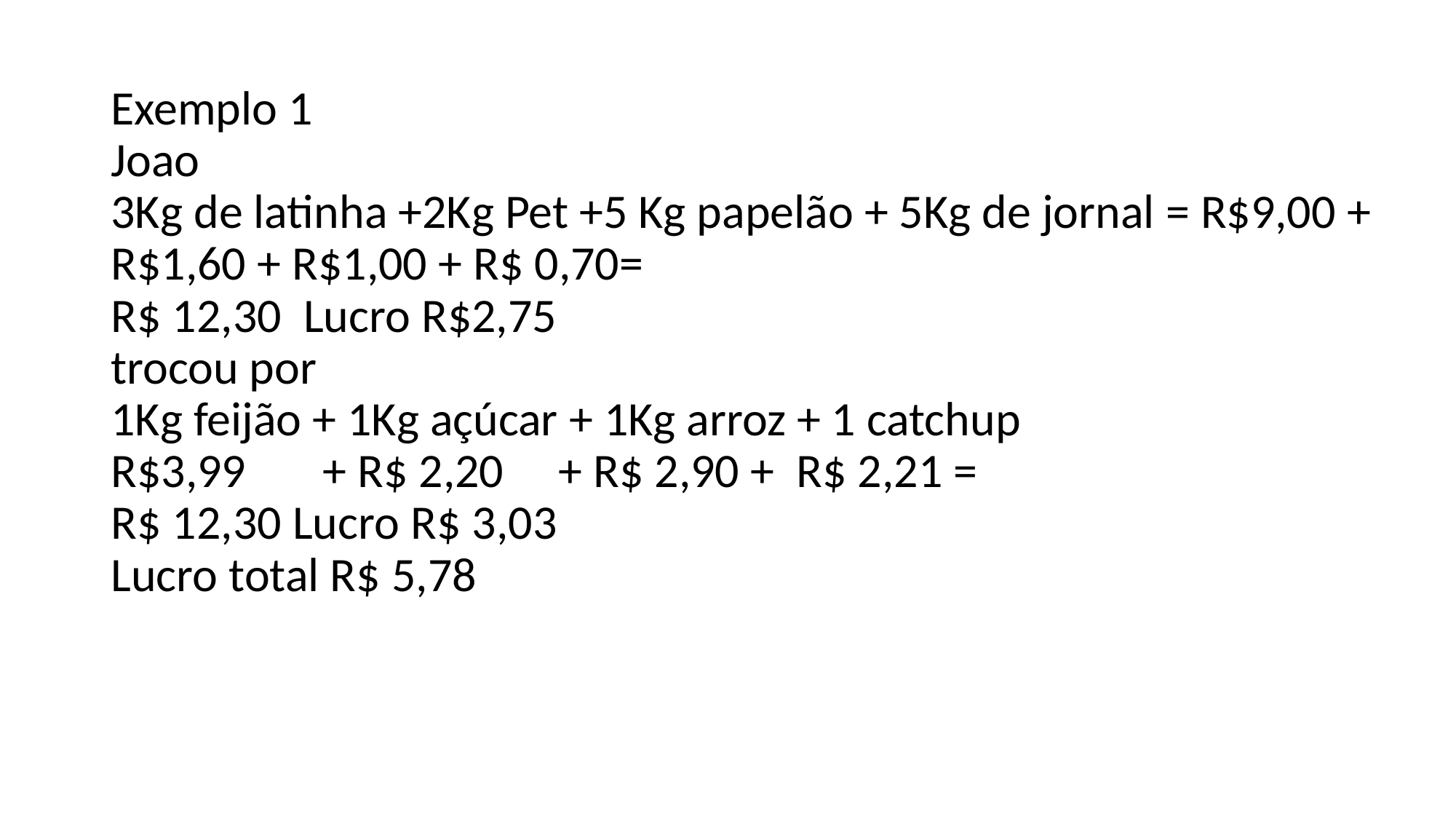

# Exemplo 1 Joao 3Kg de latinha +2Kg Pet +5 Kg papelão + 5Kg de jornal = R$9,00 + R$1,60 + R$1,00 + R$ 0,70= R$ 12,30  Lucro R$2,75 trocou por 1Kg feijão + 1Kg açúcar + 1Kg arroz + 1 catchup R$3,99       + R$ 2,20     + R$ 2,90 +  R$ 2,21 = R$ 12,30 Lucro R$ 3,03 Lucro total R$ 5,78